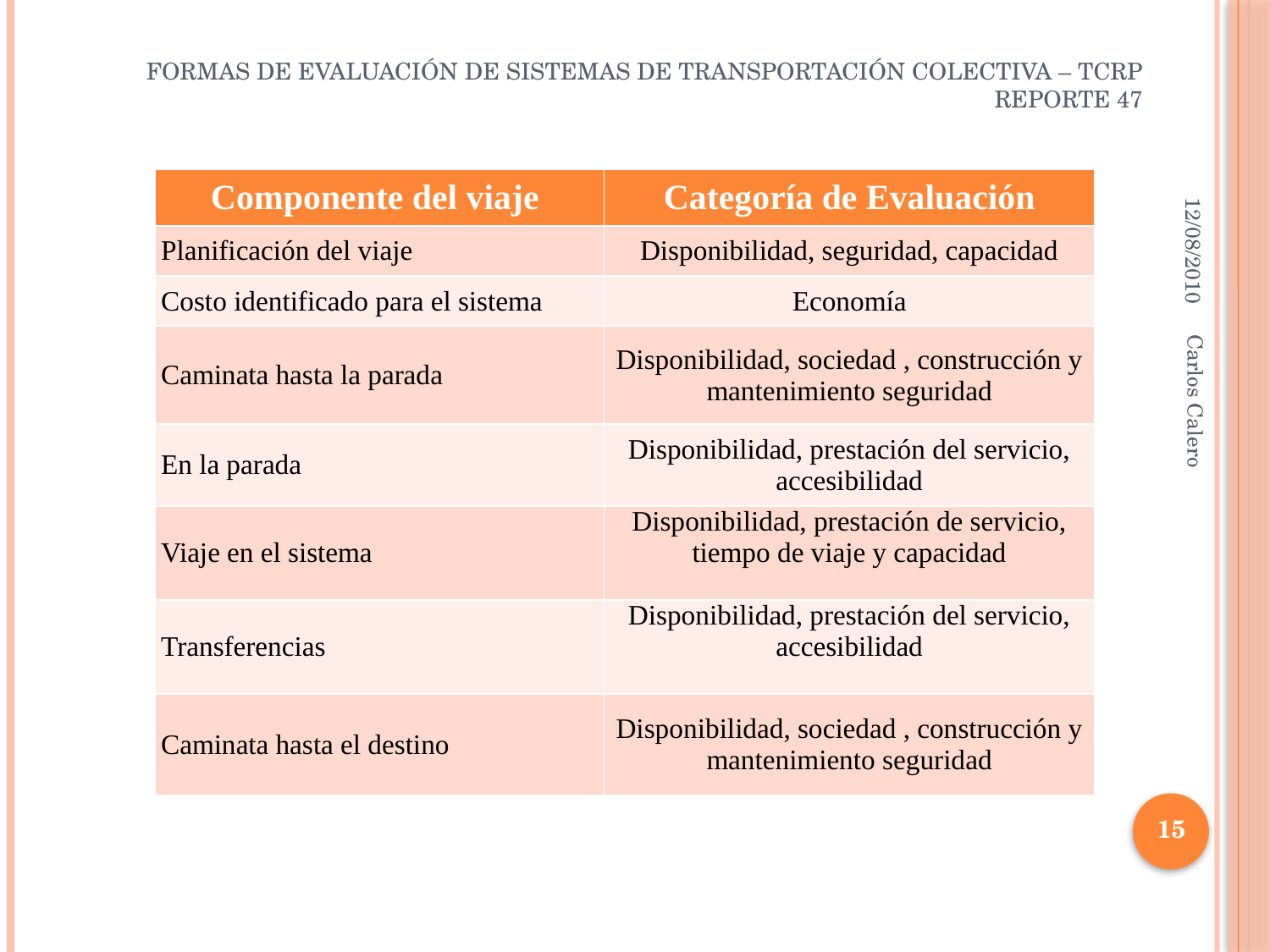

# Formas de evaluación de sistemas de Transportación colectiva – TCRP Reporte 47
12/08/2010
| Componente del viaje | Categoría de Evaluación |
| --- | --- |
| Planificación del viaje | Disponibilidad, seguridad, capacidad |
| Costo identificado para el sistema | Economía |
| Caminata hasta la parada | Disponibilidad, sociedad , construcción y mantenimiento seguridad |
| En la parada | Disponibilidad, prestación del servicio, accesibilidad |
| Viaje en el sistema | Disponibilidad, prestación de servicio, tiempo de viaje y capacidad |
| Transferencias | Disponibilidad, prestación del servicio, accesibilidad |
| Caminata hasta el destino | Disponibilidad, sociedad , construcción y mantenimiento seguridad |
Carlos Calero
15